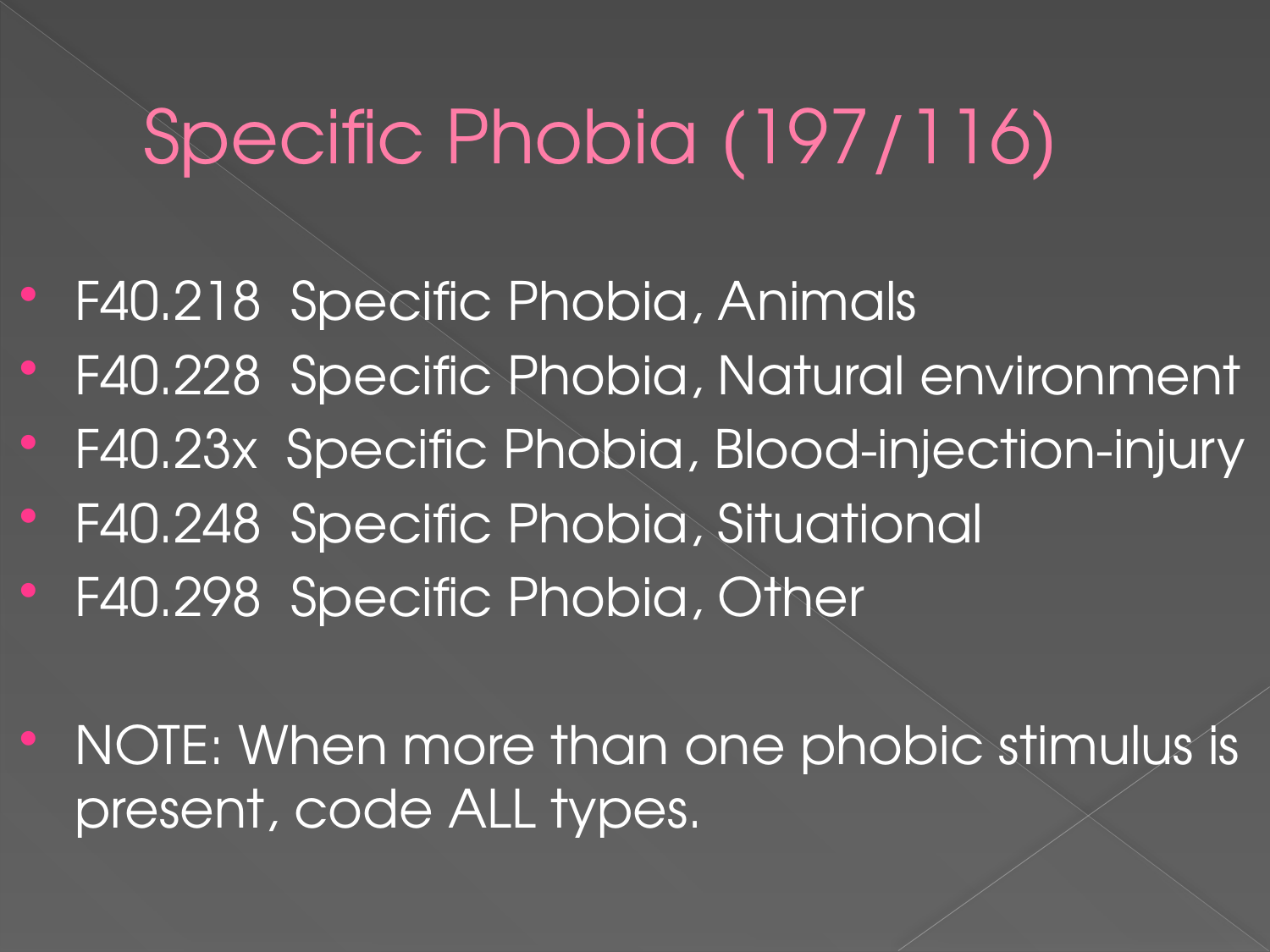

# Specific Phobia (197/116)
F40.218  Specific Phobia, Animals
F40.228  Specific Phobia, Natural environment
F40.23x  Specific Phobia, Blood-injection-injury
F40.248  Specific Phobia, Situational
F40.298  Specific Phobia, Other

NOTE: When more than one phobic stimulus is present, code ALL types.